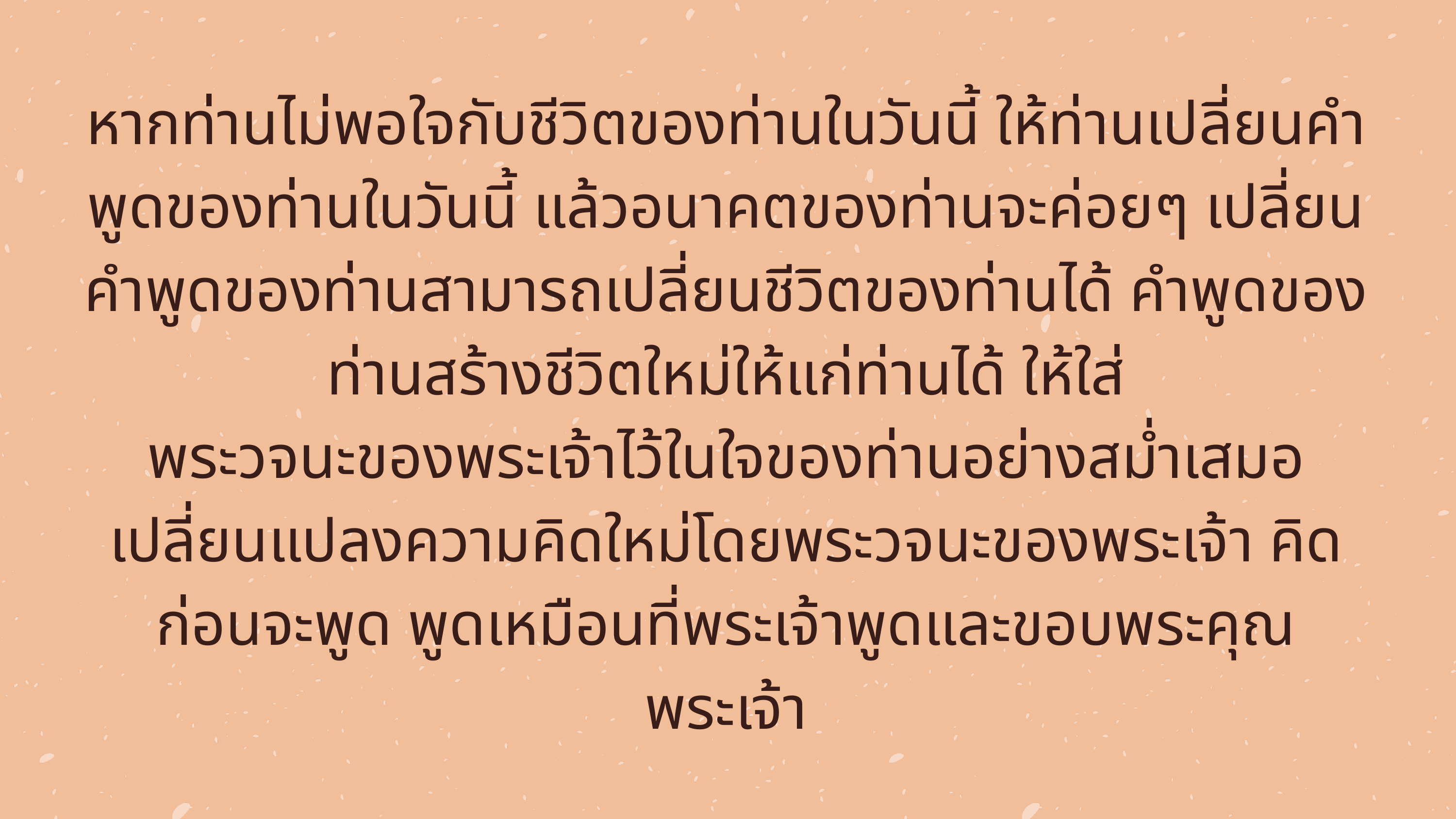

หากท่านไม่พอใจกับชีวิตของท่านในวันนี้ ให้ท่านเปลี่ยนคำพูดของท่านในวันนี้ แล้วอนาคตของท่านจะค่อยๆ เปลี่ยน คำพูดของท่านสามารถเปลี่ยนชีวิตของท่านได้ คำพูดของท่านสร้างชีวิตใหม่ให้แก่ท่านได้ ให้ใส่
พระวจนะของพระเจ้าไว้ในใจของท่านอย่างสม่ำเสมอ เปลี่ยนแปลงความคิดใหม่โดยพระวจนะของพระเจ้า คิดก่อนจะพูด พูดเหมือนที่พระเจ้าพูดและขอบพระคุณพระเจ้า